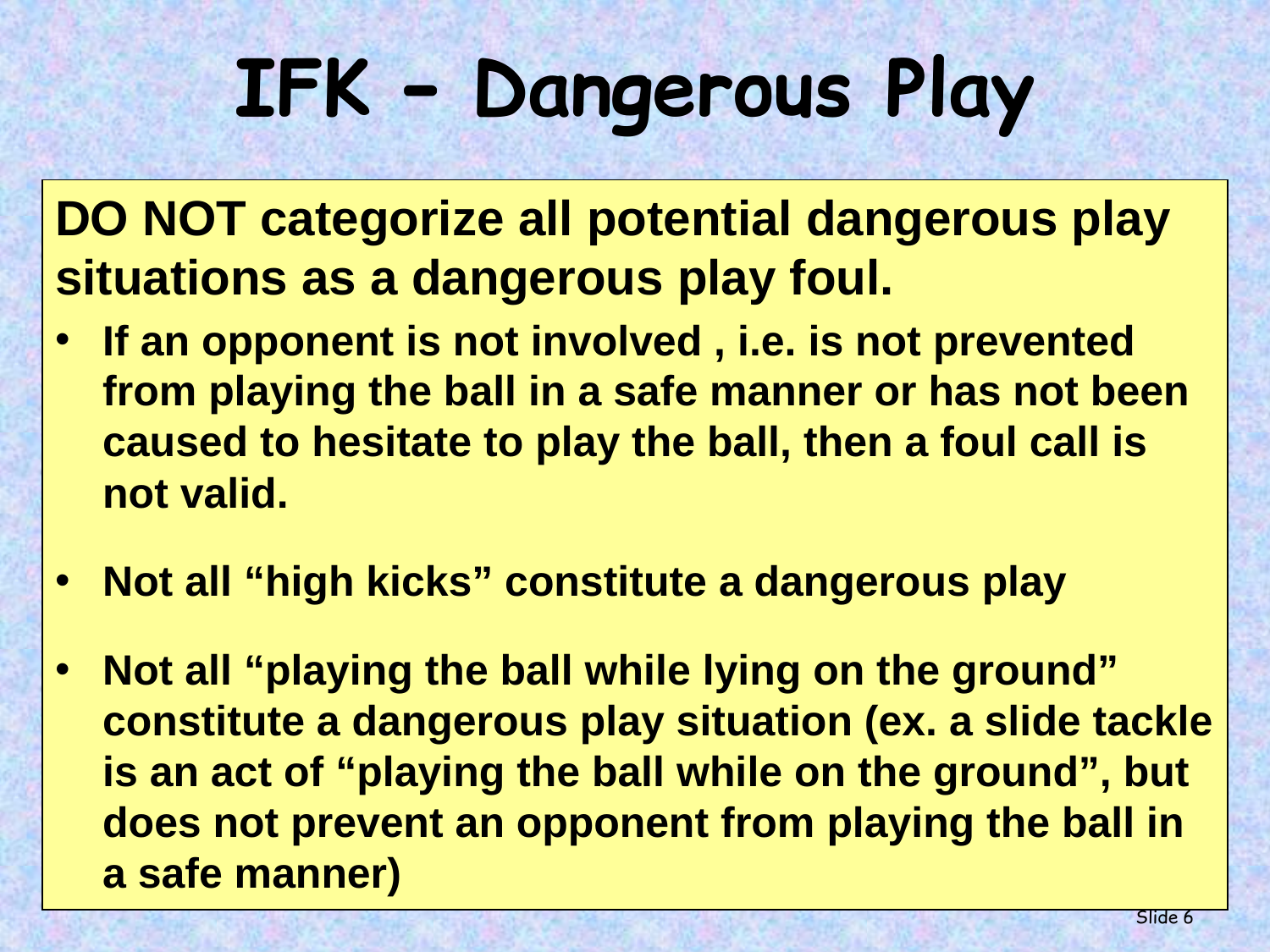

# IFK – Dangerous Play
DO NOT categorize all potential dangerous play situations as a dangerous play foul.
If an opponent is not involved , i.e. is not prevented from playing the ball in a safe manner or has not been caused to hesitate to play the ball, then a foul call is not valid.

Not all “high kicks” constitute a dangerous play

Not all “playing the ball while lying on the ground” constitute a dangerous play situation (ex. a slide tackle is an act of “playing the ball while on the ground”, but does not prevent an opponent from playing the ball in a safe manner)

Slide 6